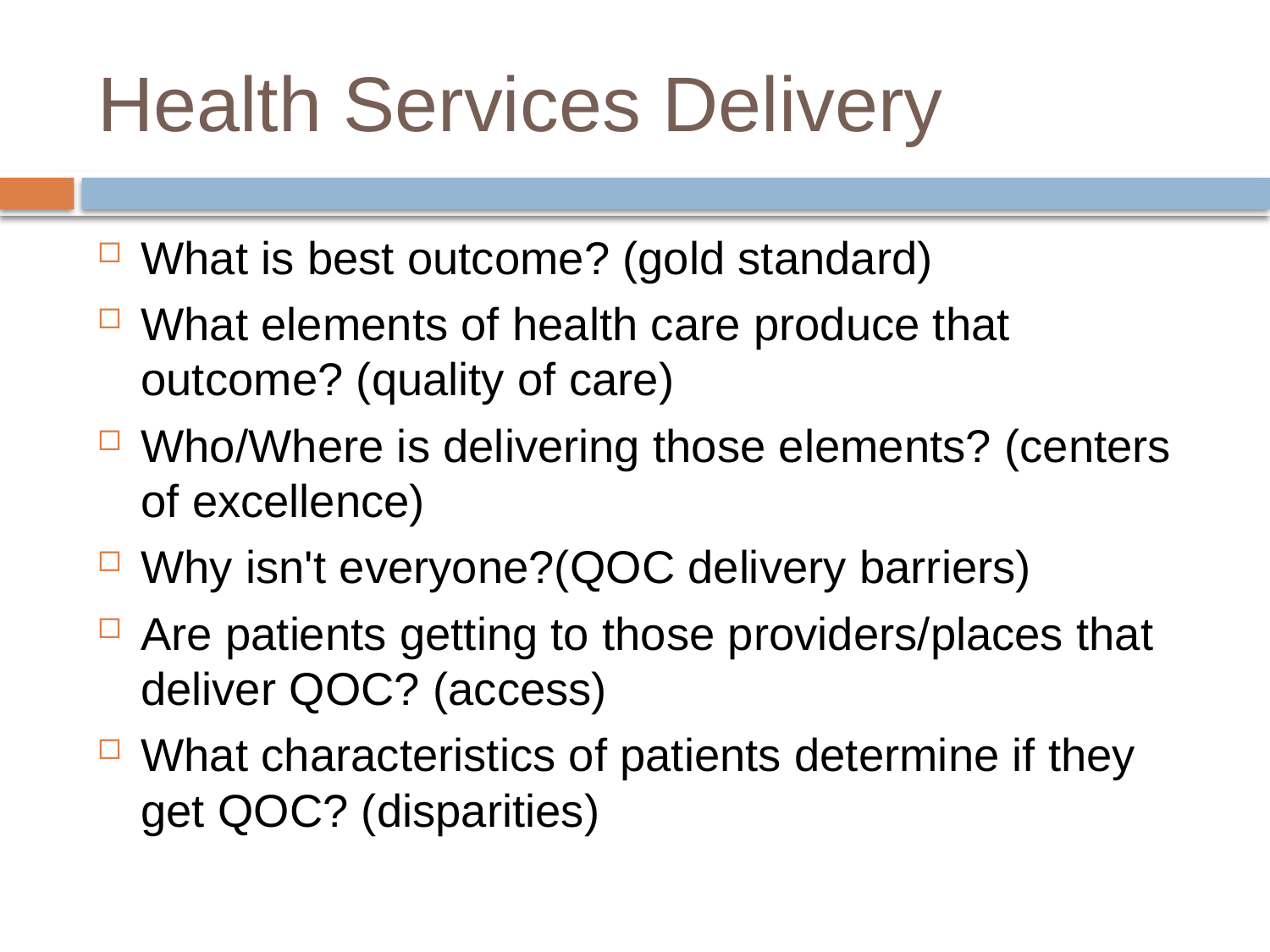

# Health Services Delivery
What is best outcome? (gold standard)
What elements of health care produce that outcome? (quality of care)
Who/Where is delivering those elements? (centers of excellence)
Why isn't everyone?(QOC delivery barriers)
Are patients getting to those providers/places that deliver QOC? (access)
What characteristics of patients determine if they get QOC? (disparities)